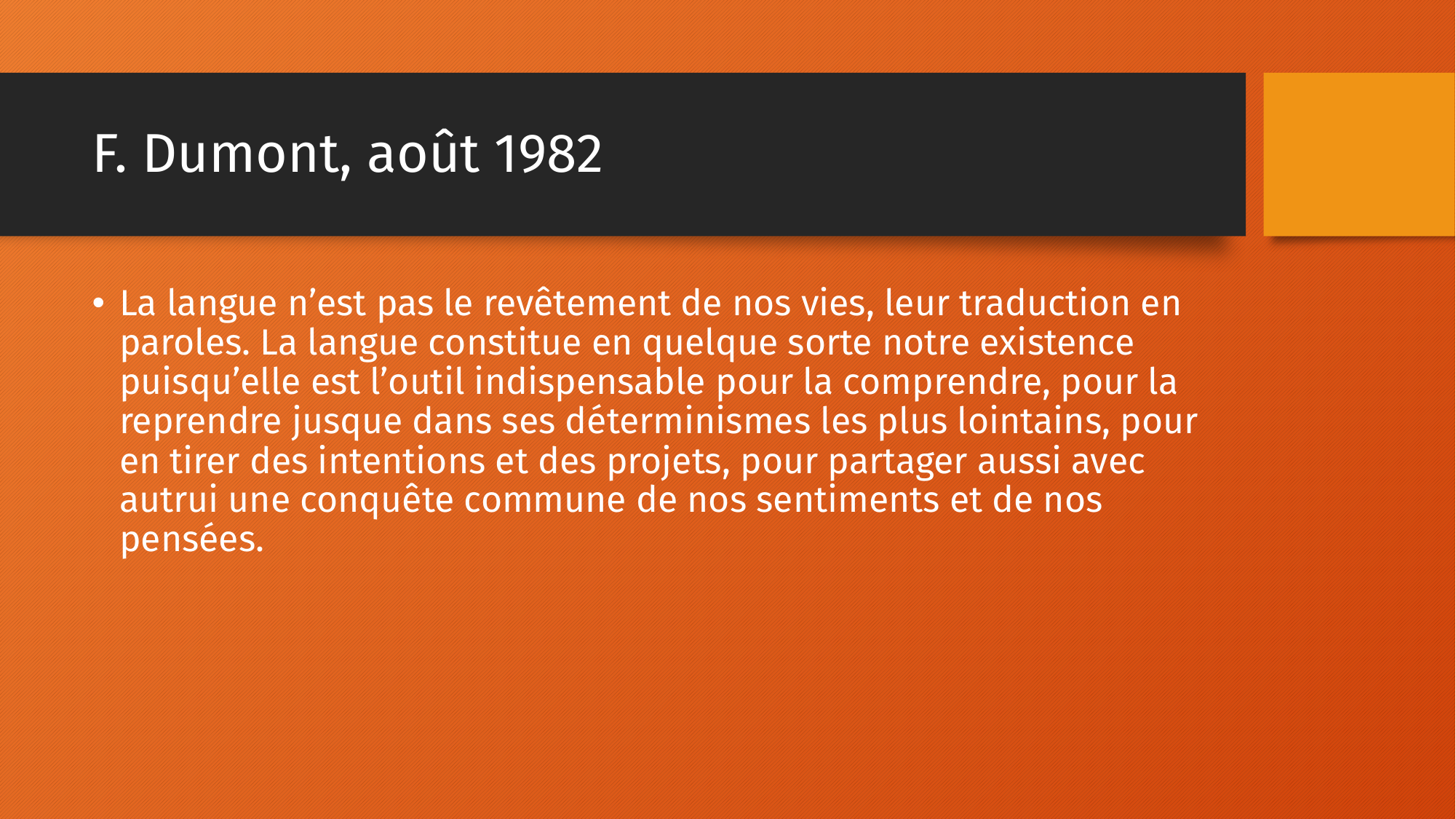

# F. Dumont, août 1982
La langue n’est pas le revêtement de nos vies, leur traduction en paroles. La langue constitue en quelque sorte notre existence puisqu’elle est l’outil indispensable pour la comprendre, pour la reprendre jusque dans ses déterminismes les plus lointains, pour en tirer des intentions et des projets, pour partager aussi avec autrui une conquête commune de nos sentiments et de nos pensées.